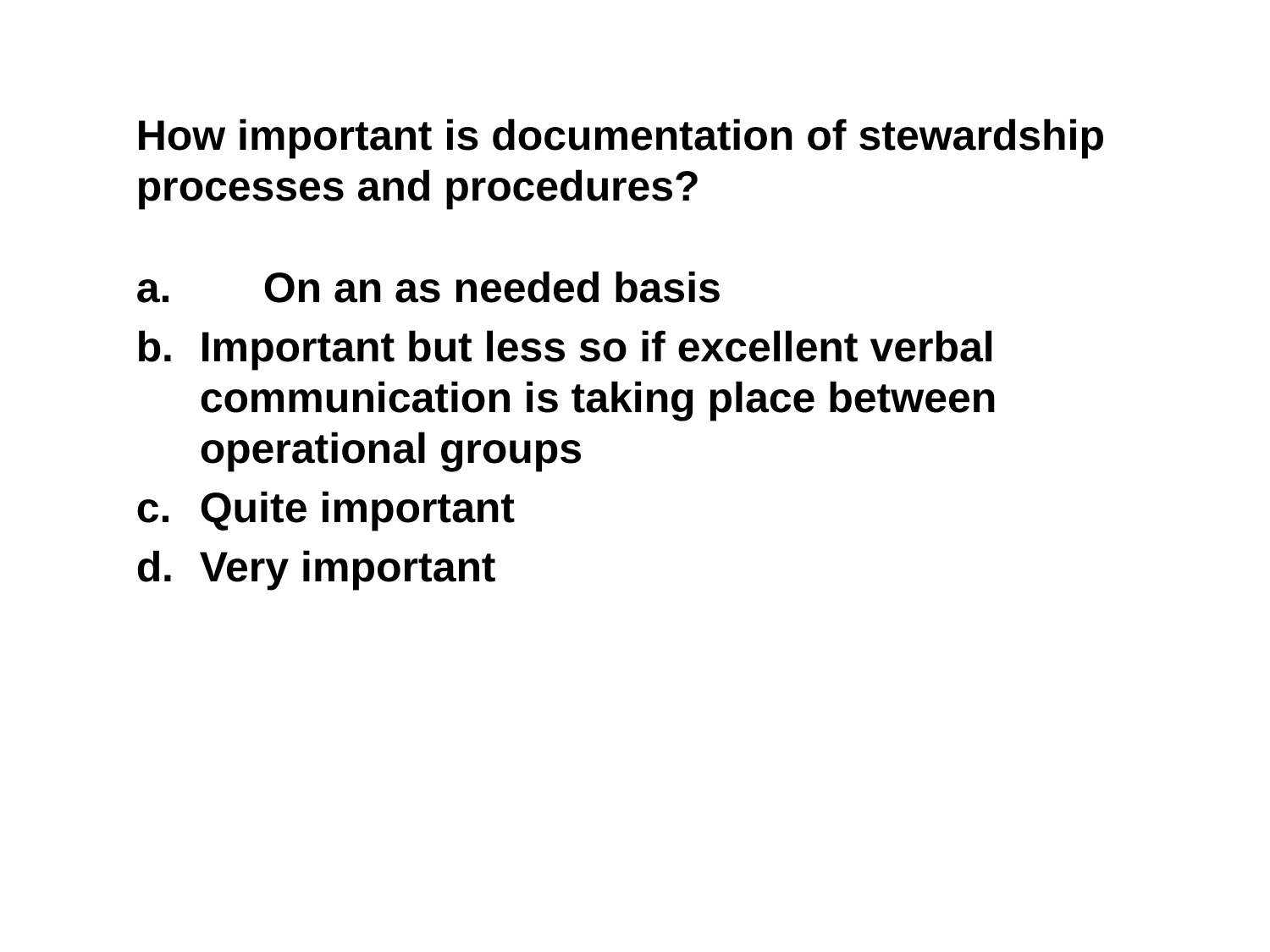

How important is documentation of stewardship processes and procedures?

	a.	On an as needed basis
Important but less so if excellent verbal communication is taking place between operational groups
Quite important
Very important